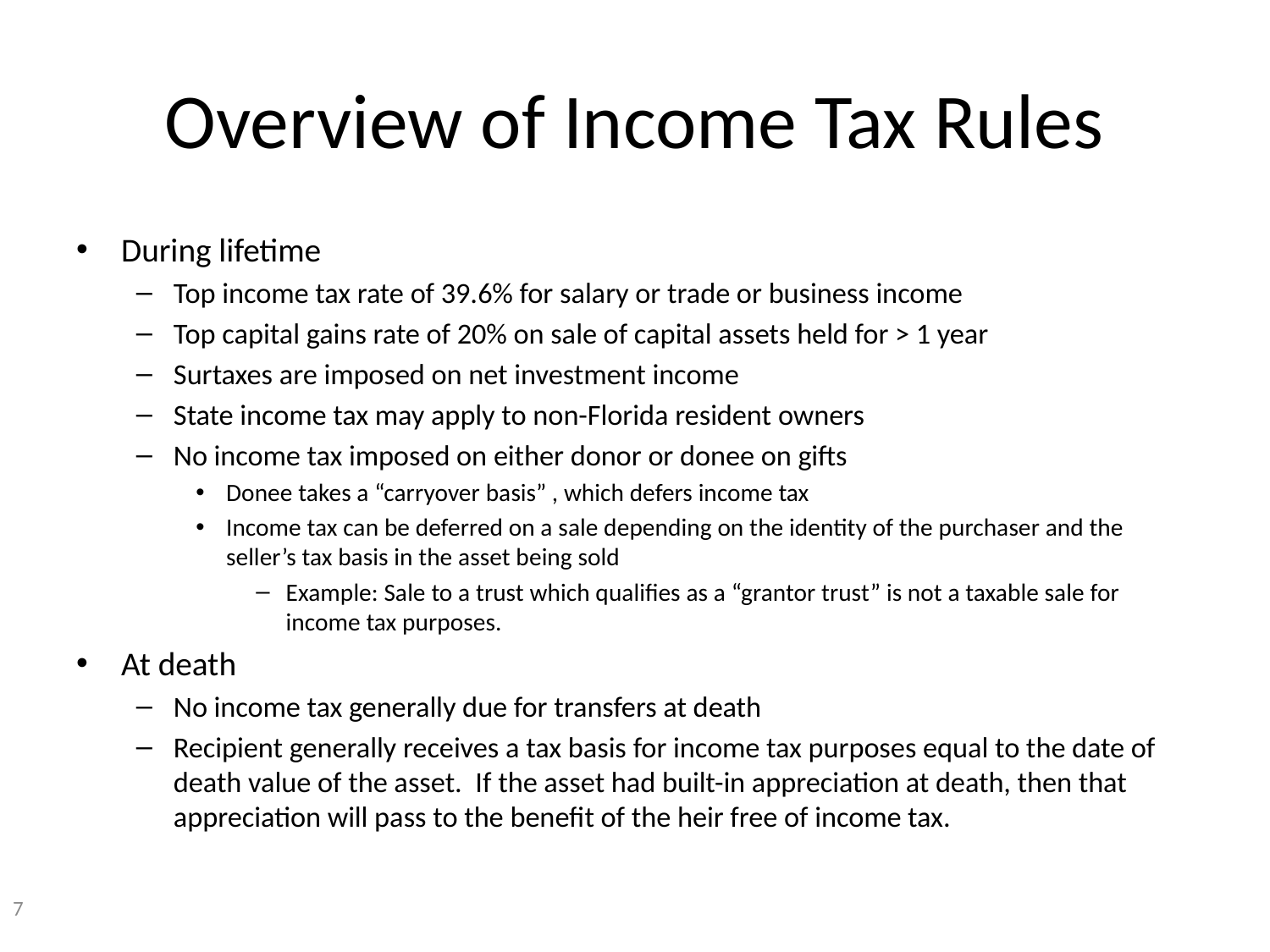

# Overview of Income Tax Rules
During lifetime
Top income tax rate of 39.6% for salary or trade or business income
Top capital gains rate of 20% on sale of capital assets held for > 1 year
Surtaxes are imposed on net investment income
State income tax may apply to non-Florida resident owners
No income tax imposed on either donor or donee on gifts
Donee takes a “carryover basis” , which defers income tax
Income tax can be deferred on a sale depending on the identity of the purchaser and the seller’s tax basis in the asset being sold
Example: Sale to a trust which qualifies as a “grantor trust” is not a taxable sale for income tax purposes.
At death
No income tax generally due for transfers at death
Recipient generally receives a tax basis for income tax purposes equal to the date of death value of the asset.  If the asset had built-in appreciation at death, then that appreciation will pass to the benefit of the heir free of income tax.

7